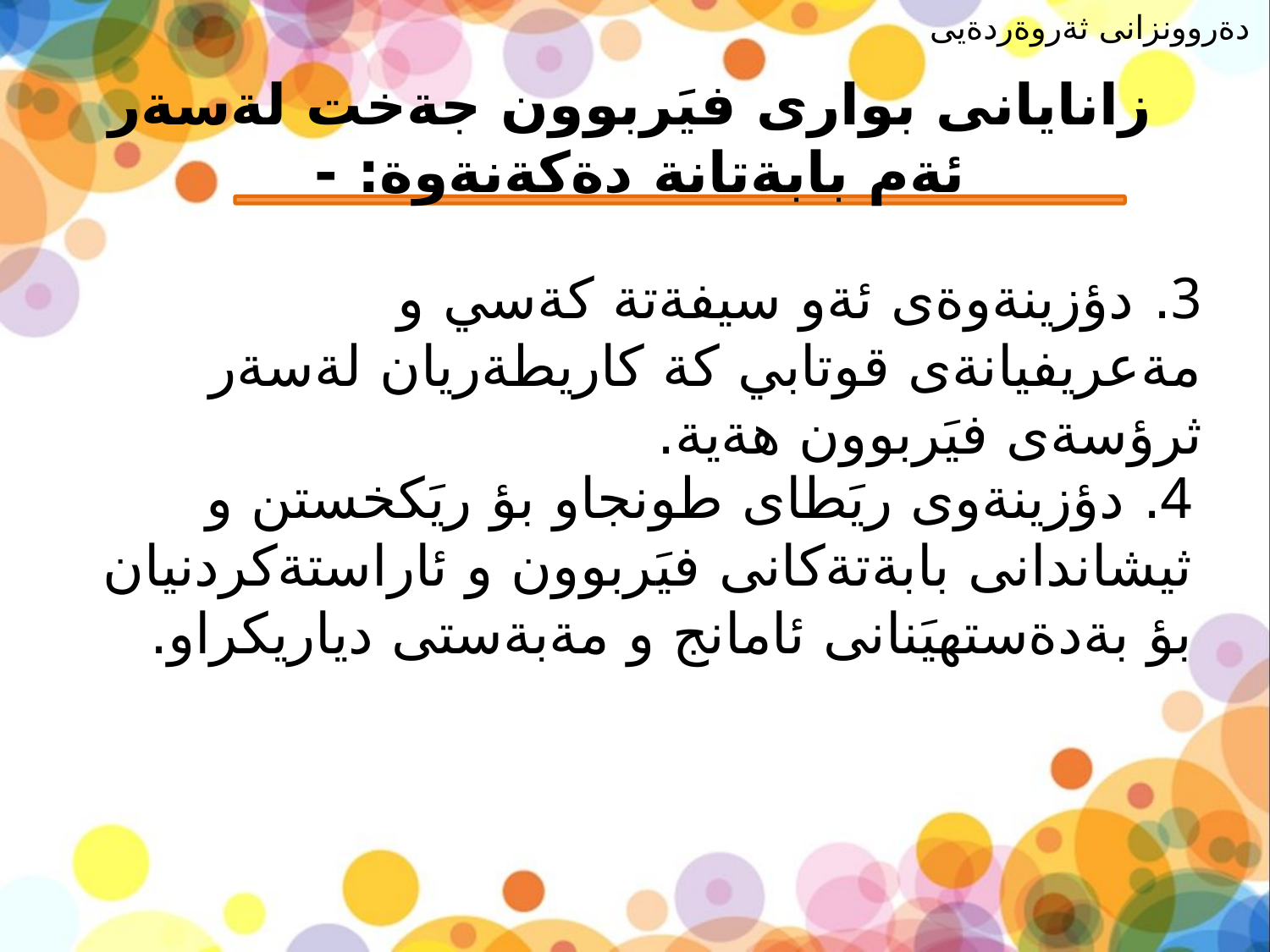

دةروونزانى ثةروةردةيى
# زانايانى بوارى فيَربوون جةخت لةسةر ئةم بابةتانة دةكةنةوة: -

3. دؤزينةوةى ئةو سيفةتة كةسي و مةعريفيانةى قوتابي كة كاريطةريان لةسةر ثرؤسةى فيَربوون هةية.
4. دؤزينةوى ريَطاى طونجاو بؤ ريَكخستن و ثيشاندانى بابةتةكانى فيَربوون و ئاراستةكردنيان بؤ بةدةستهيَنانى ئامانج و مةبةستى دياريكراو.